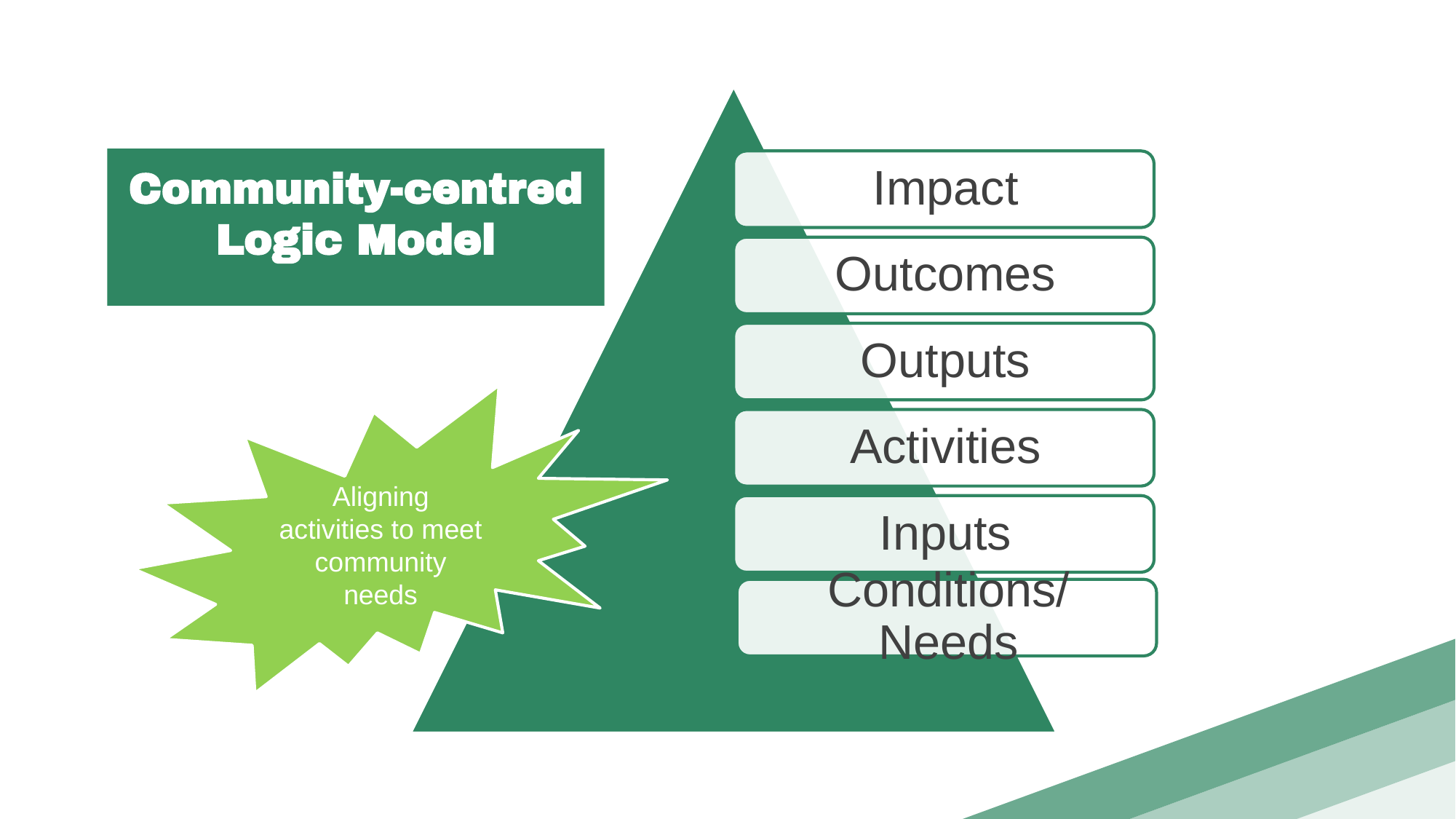

Impact
Outcomes
Outputs
Activities
Inputs
Conditions/Needs

Community-centred
Logic Model
Aligning activities to meet community needs